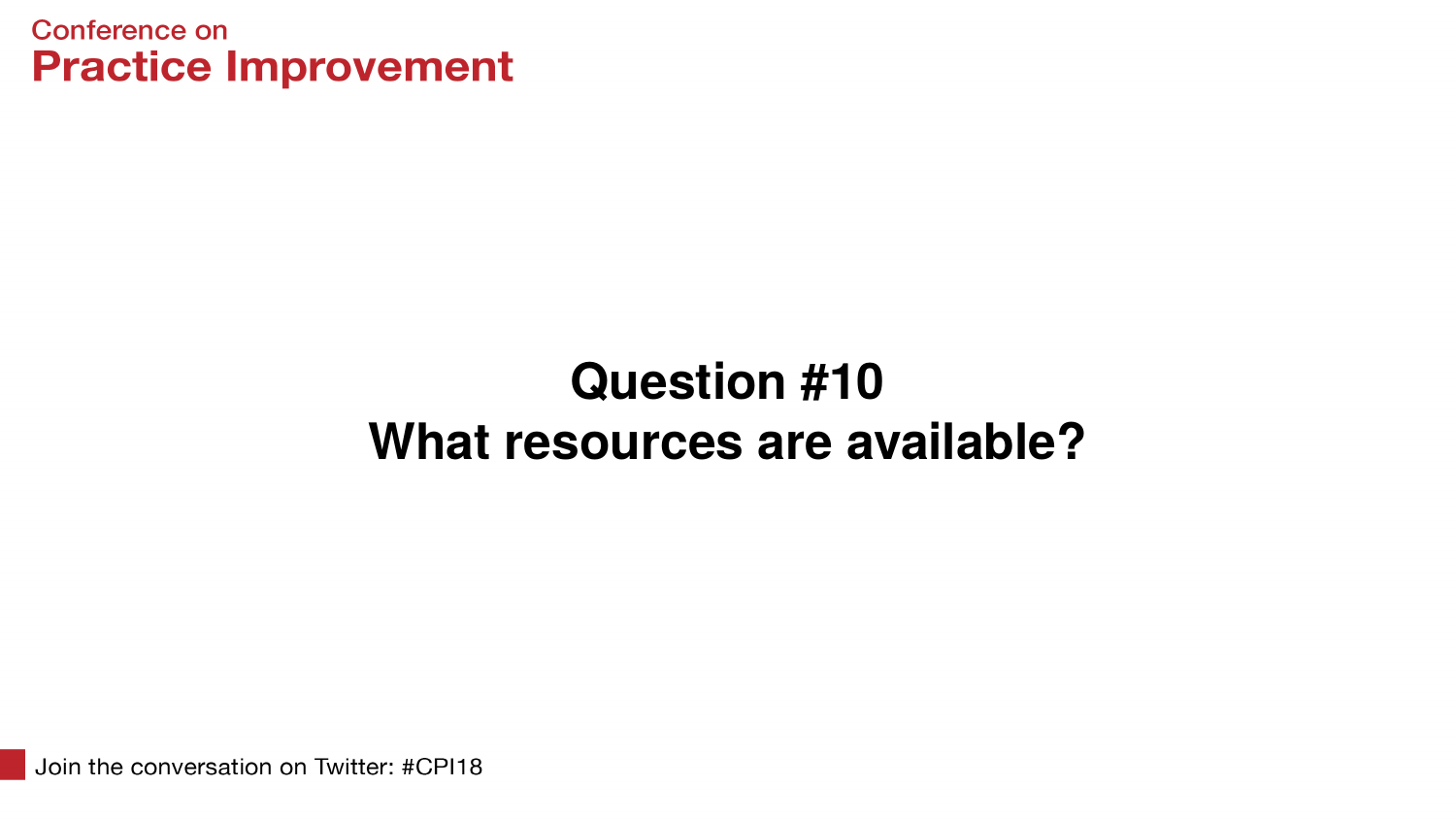

# Question #10 What resources are available?